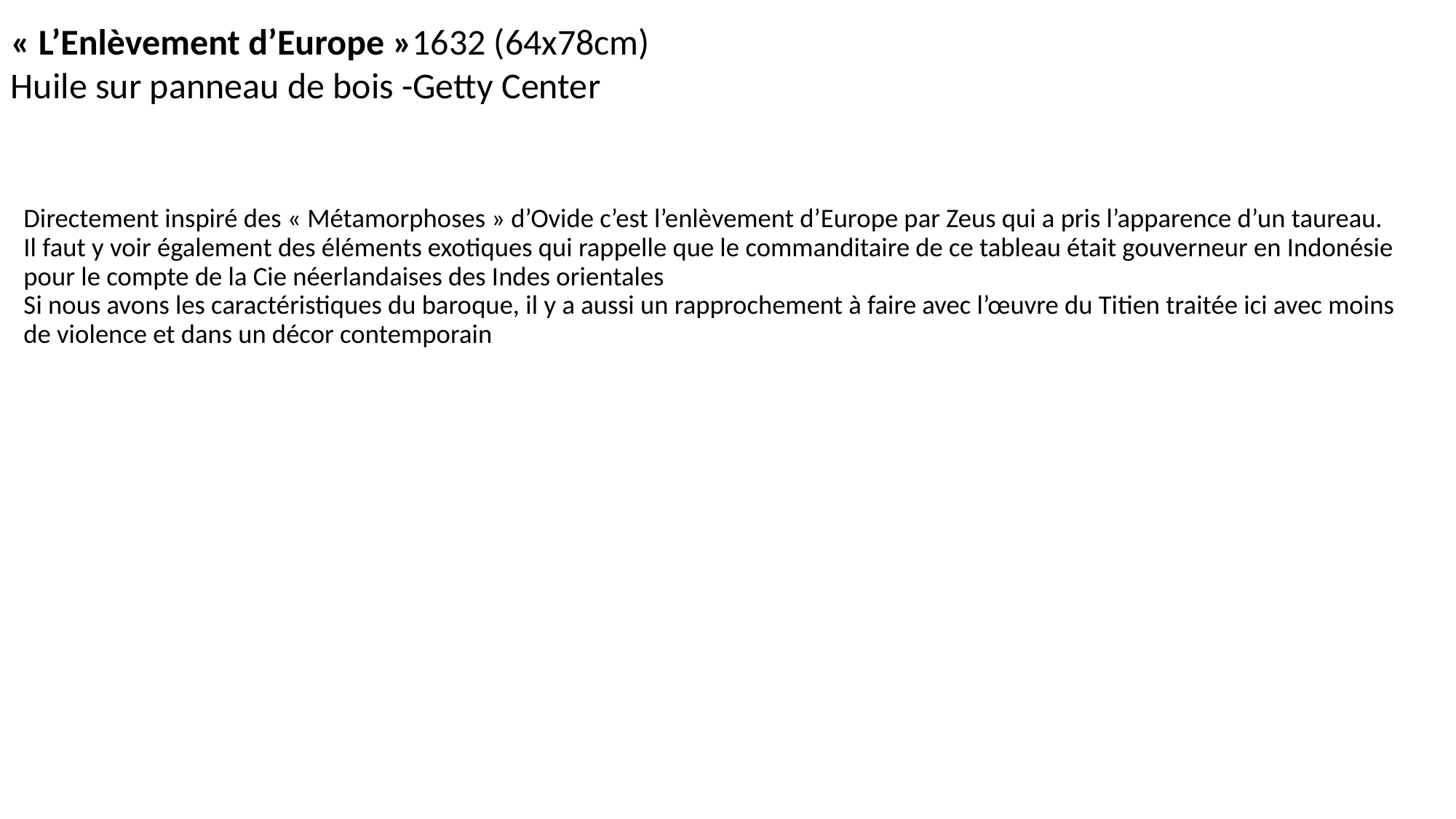

« L’Enlèvement d’Europe »1632 (64x78cm)
Huile sur panneau de bois -Getty Center
# Directement inspiré des « Métamorphoses » d’Ovide c’est l’enlèvement d’Europe par Zeus qui a pris l’apparence d’un taureau. Il faut y voir également des éléments exotiques qui rappelle que le commanditaire de ce tableau était gouverneur en Indonésie pour le compte de la Cie néerlandaises des Indes orientales Si nous avons les caractéristiques du baroque, il y a aussi un rapprochement à faire avec l’œuvre du Titien traitée ici avec moins de violence et dans un décor contemporain